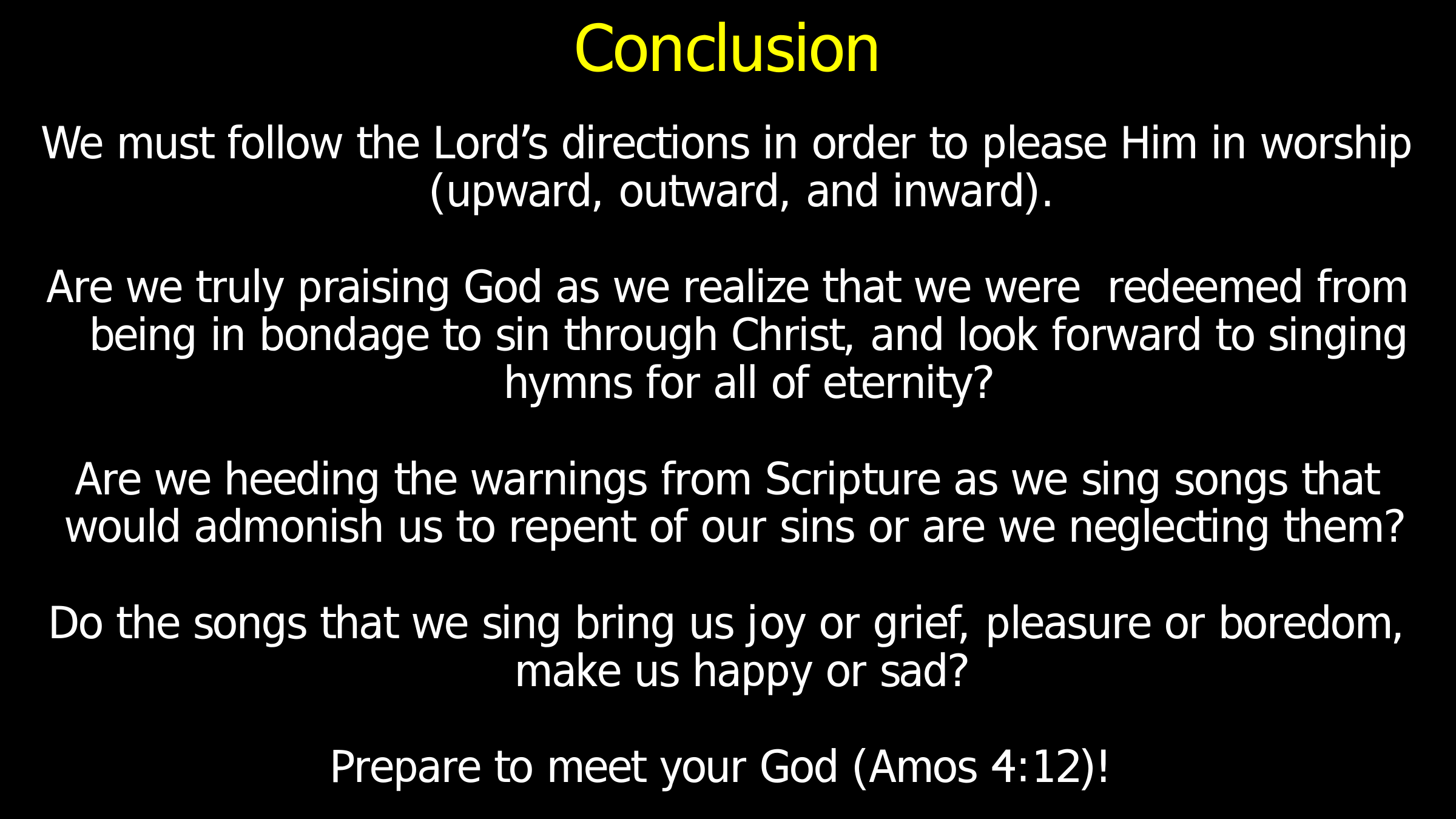

# Conclusion
We must follow the Lord’s directions in order to please Him in worship (upward, outward, and inward).

Are we truly praising God as we realize that we were  redeemed from being in bondage to sin through Christ, and look forward to singing hymns for all of eternity?

Are we heeding the warnings from Scripture as we sing songs that would admonish us to repent of our sins or are we neglecting them?

Do the songs that we sing bring us joy or grief, pleasure or boredom, make us happy or sad?

Prepare to meet your God (Amos 4:12)!